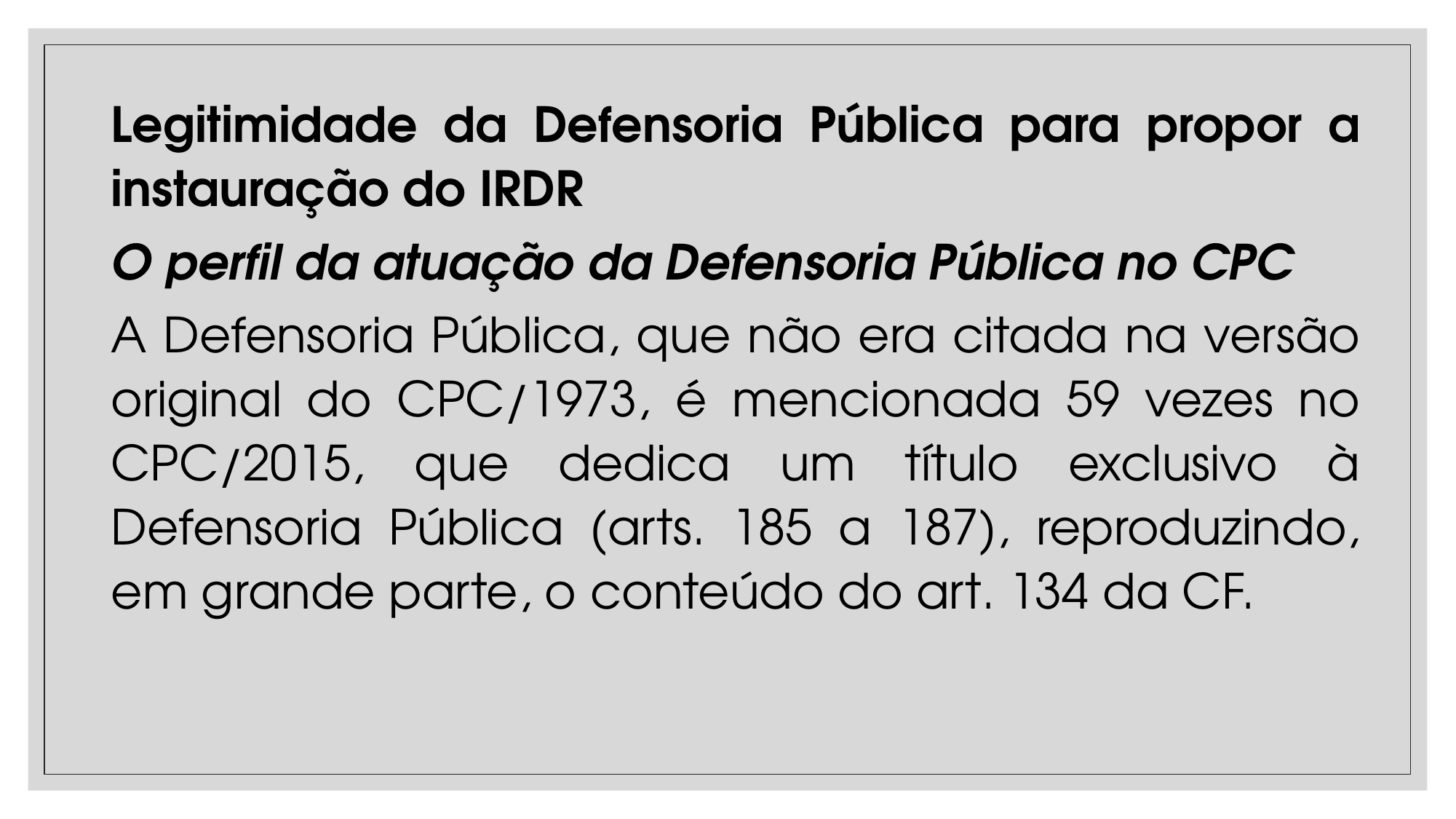

Legitimidade da Defensoria Pública para propor a instauração do IRDR
O perfil da atuação da Defensoria Pública no CPC
A Defensoria Pública, que não era citada na versão original do CPC/1973, é mencionada 59 vezes no CPC/2015, que dedica um título exclusivo à Defensoria Pública (arts. 185 a 187), reproduzindo, em grande parte, o conteúdo do art. 134 da CF.